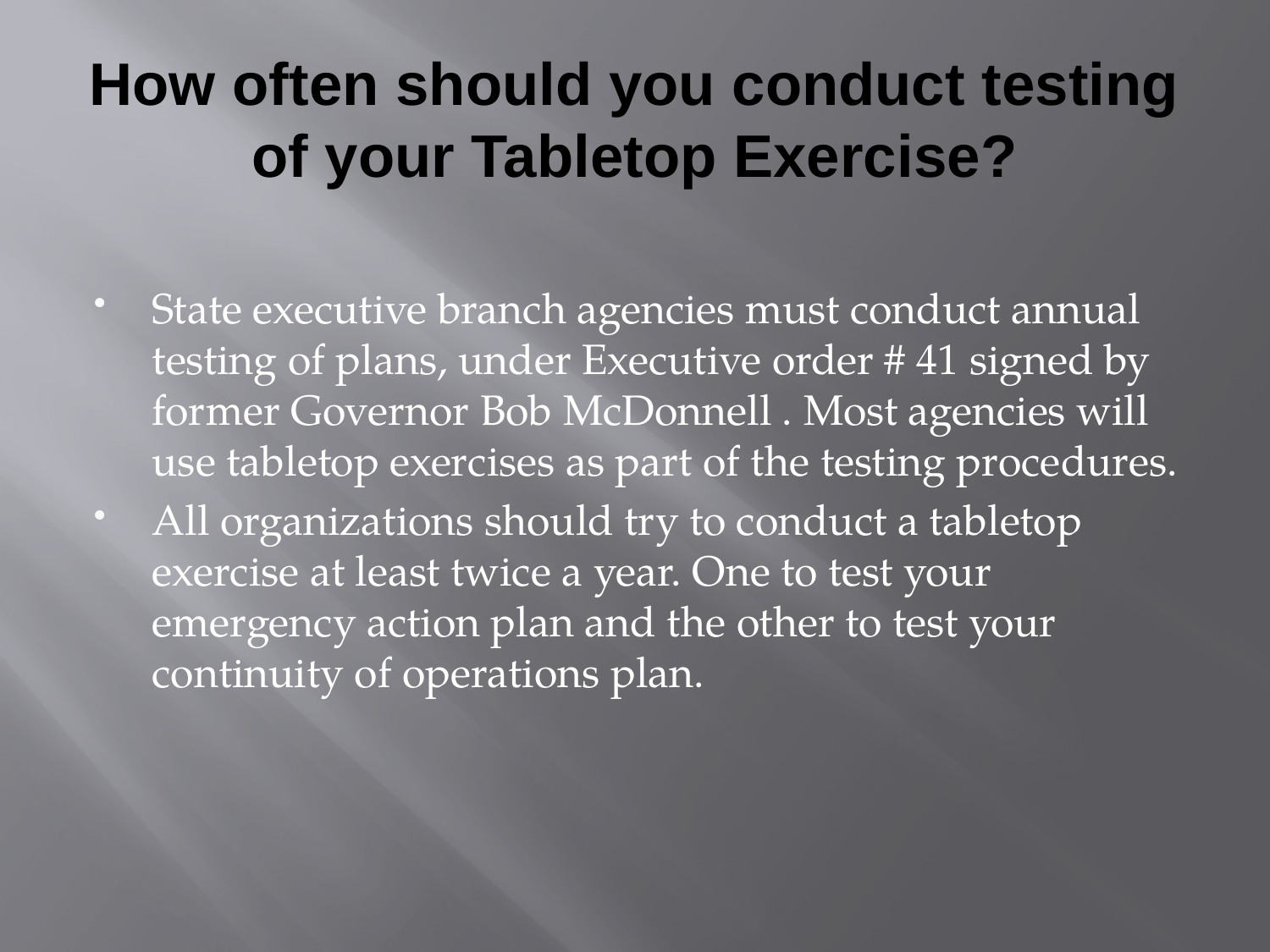

# How often should you conduct testing of your Tabletop Exercise?
State executive branch agencies must conduct annual testing of plans, under Executive order # 41 signed by former Governor Bob McDonnell . Most agencies will use tabletop exercises as part of the testing procedures.
All organizations should try to conduct a tabletop exercise at least twice a year. One to test your emergency action plan and the other to test your continuity of operations plan.